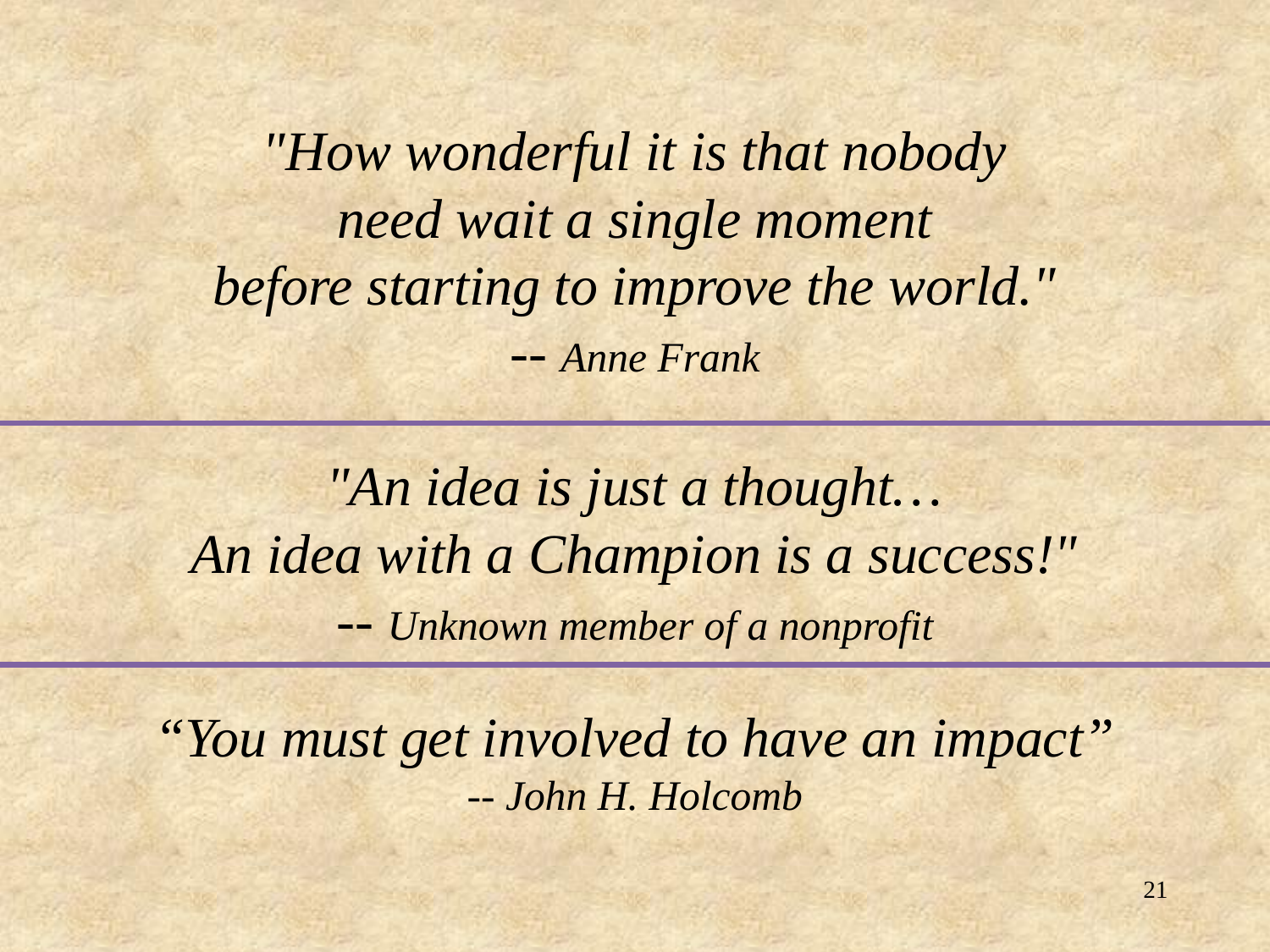

"How wonderful it is that nobody
need wait a single moment
before starting to improve the world."
-- Anne Frank
"An idea is just a thought…
An idea with a Champion is a success!"
-- Unknown member of a nonprofit
“You must get involved to have an impact”
-- John H. Holcomb
21